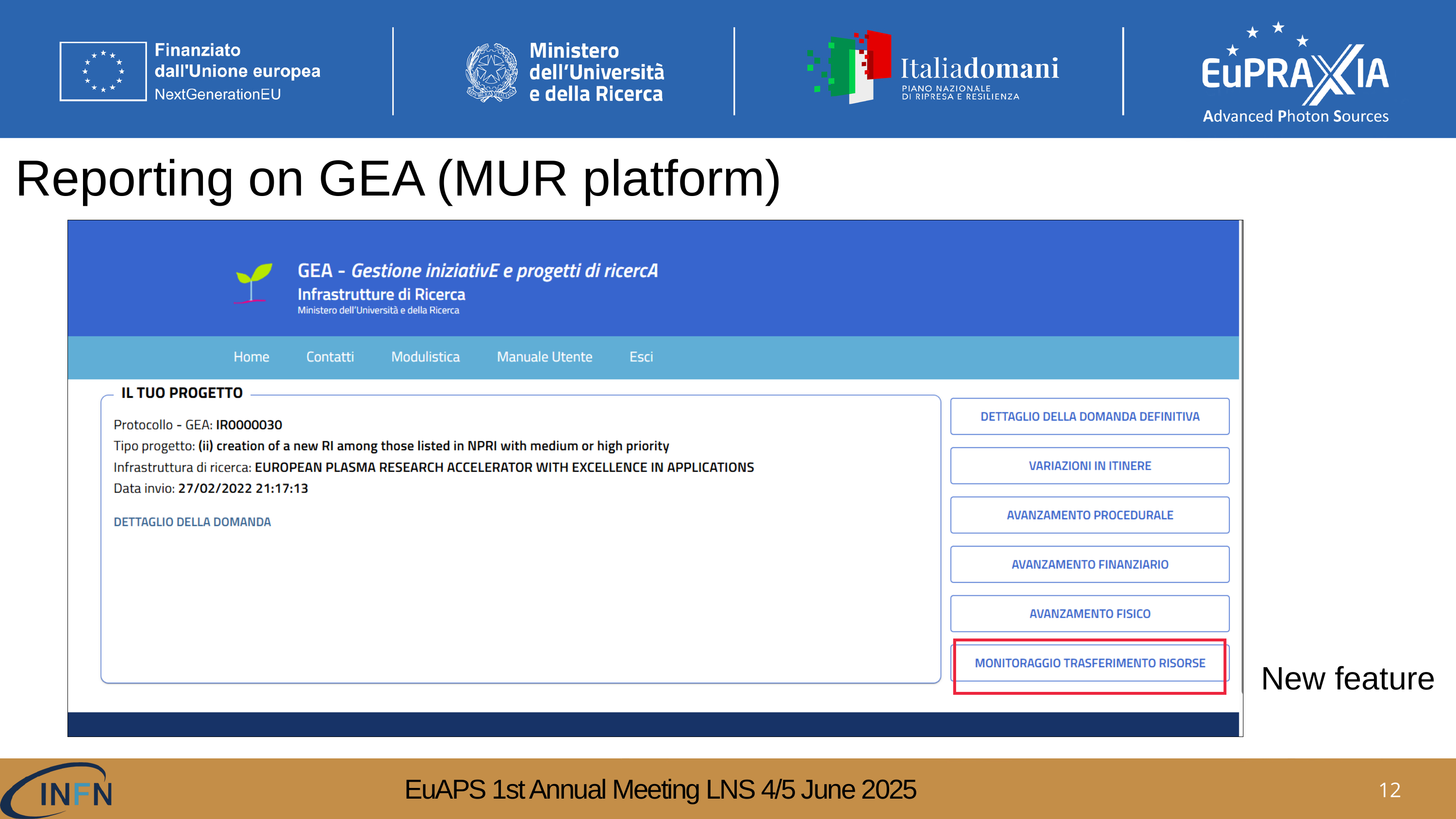

Reporting on GEA (MUR platform)

New feature

2
12
EuAPS 1st Annual Meeting LNS 4/5 June 2025